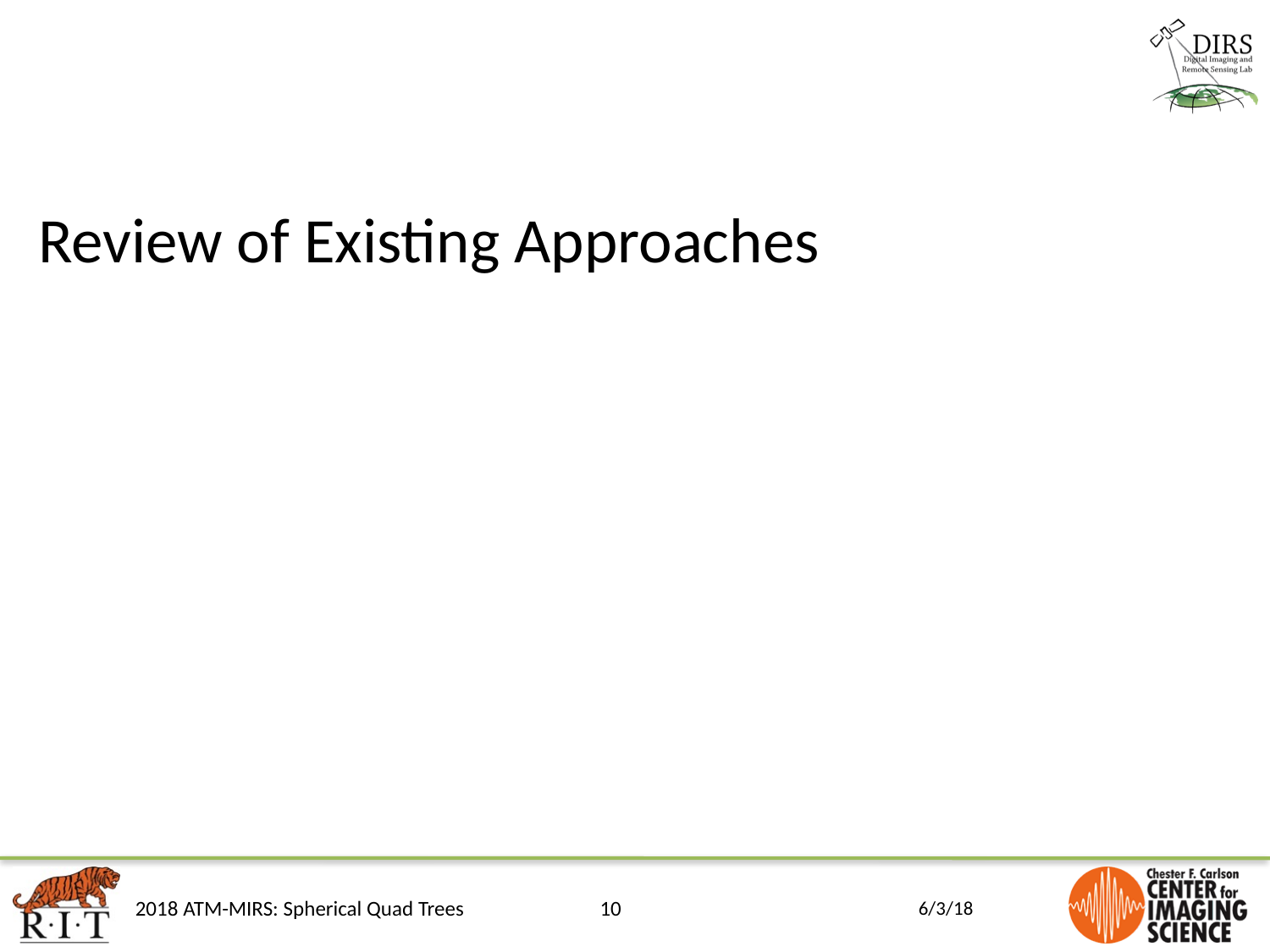

# Review of Existing Approaches

2018 ATM-MIRS: Spherical Quad Trees
10
6/3/18